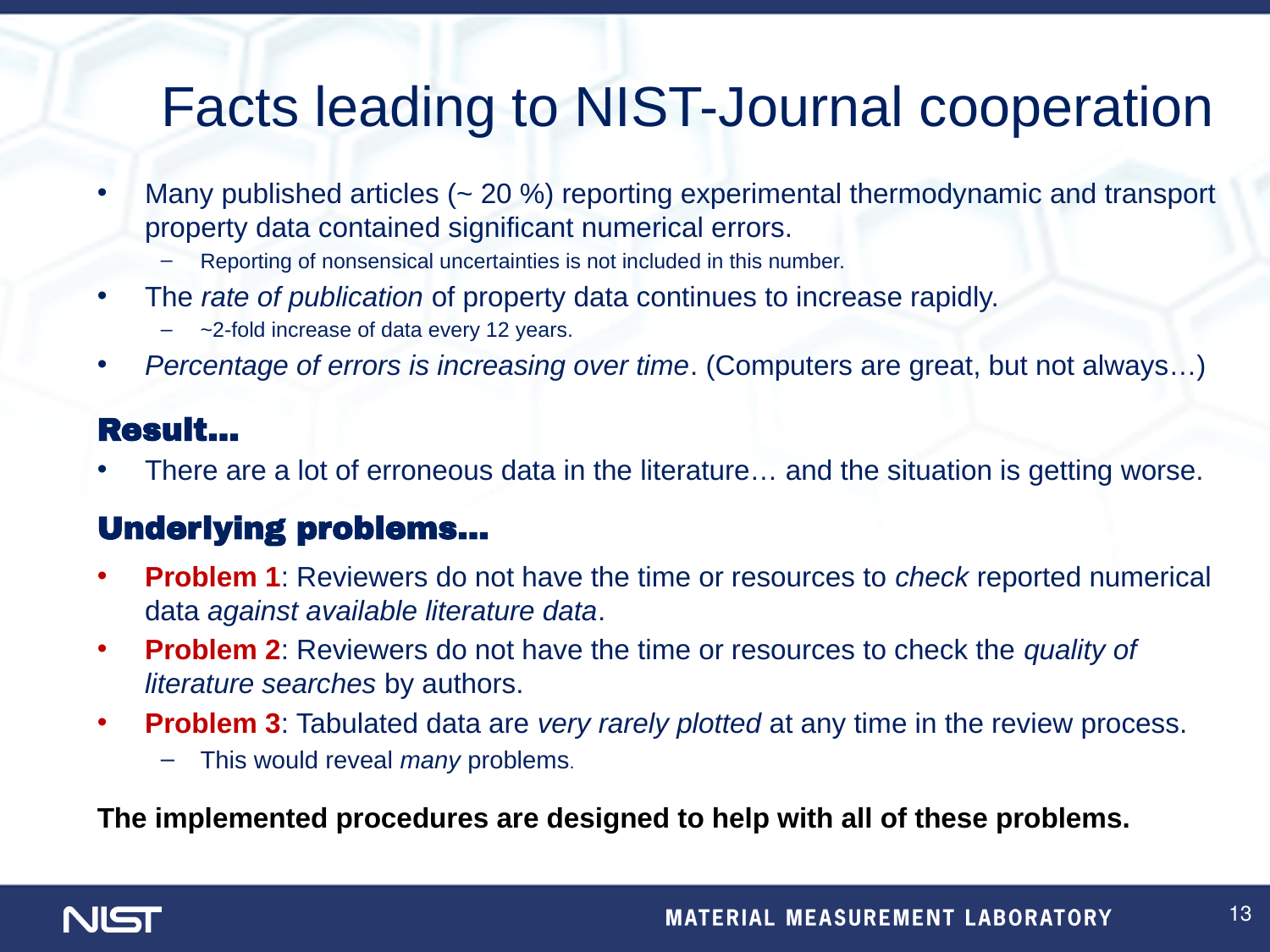

# Facts leading to NIST-Journal cooperation
Many published articles (~ 20 %) reporting experimental thermodynamic and transport property data contained significant numerical errors.
Reporting of nonsensical uncertainties is not included in this number.
The rate of publication of property data continues to increase rapidly.
~2-fold increase of data every 12 years.
Percentage of errors is increasing over time. (Computers are great, but not always…)
Result…
There are a lot of erroneous data in the literature… and the situation is getting worse.
Underlying problems…
Problem 1: Reviewers do not have the time or resources to check reported numerical data against available literature data.
Problem 2: Reviewers do not have the time or resources to check the quality of literature searches by authors.
Problem 3: Tabulated data are very rarely plotted at any time in the review process.
This would reveal many problems.
The implemented procedures are designed to help with all of these problems.